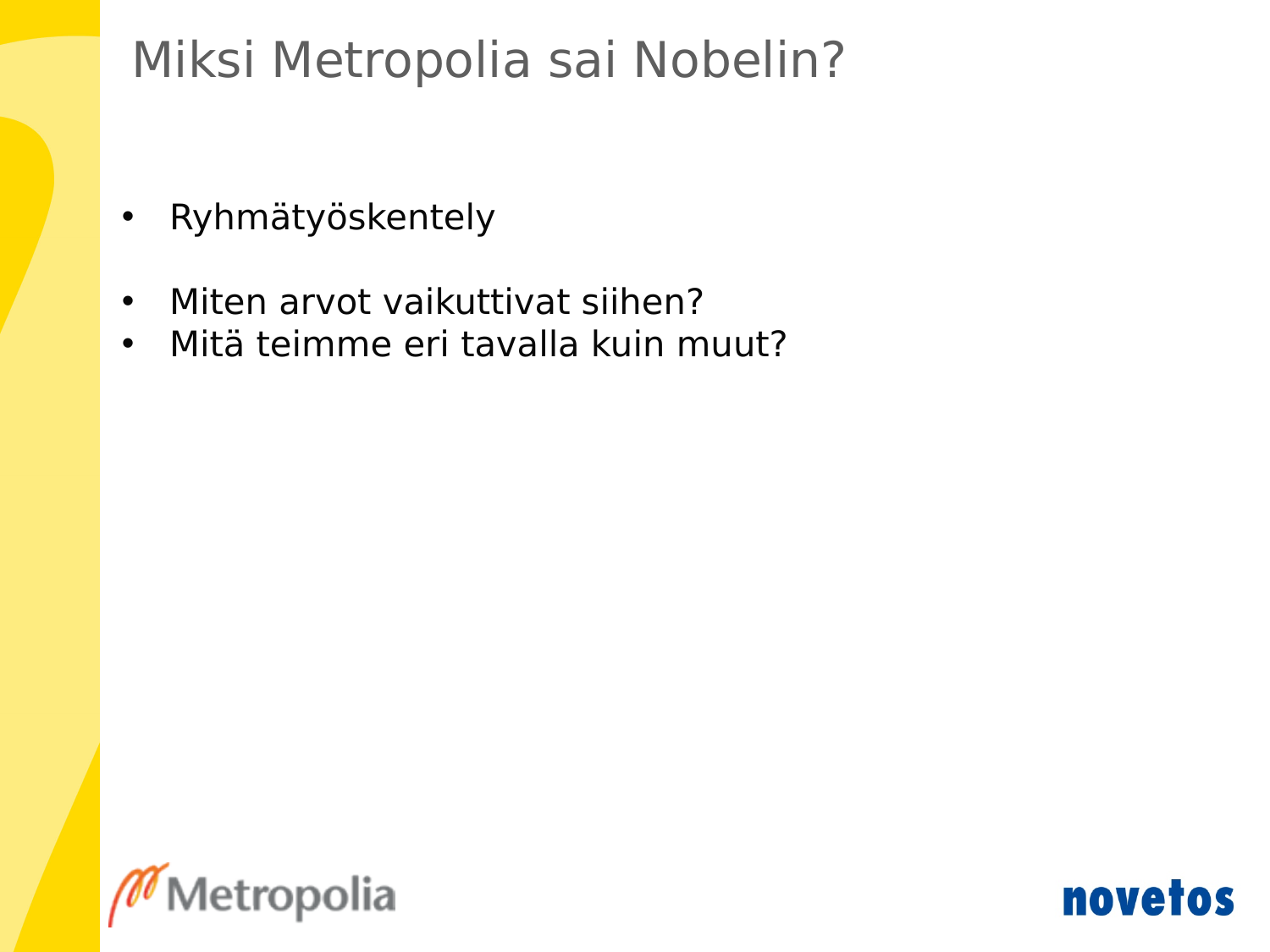

# Miksi Metropolia sai Nobelin?
Ryhmätyöskentely

Miten arvot vaikuttivat siihen?
Mitä teimme eri tavalla kuin muut?